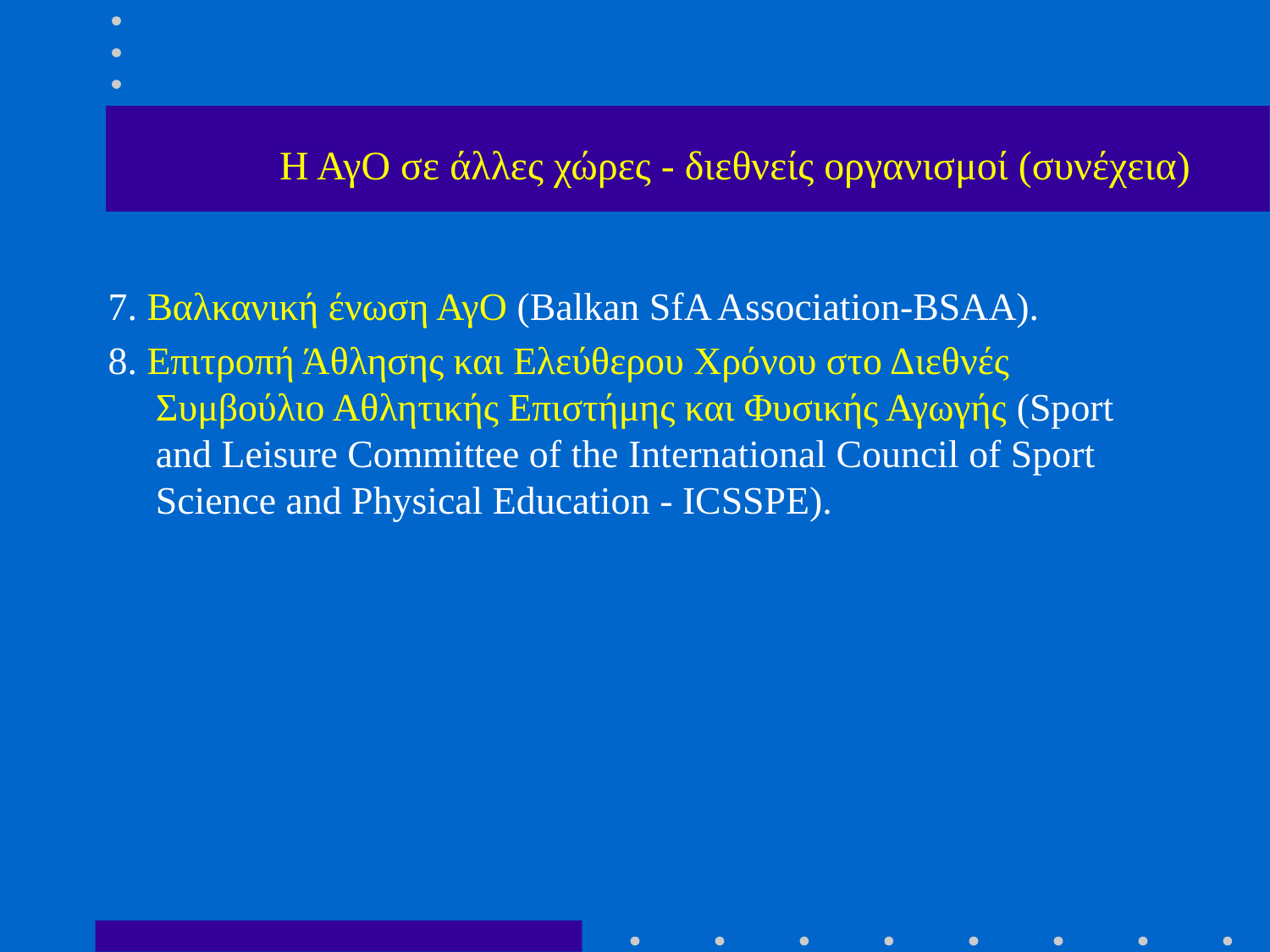

# Η ΑγΟ σε άλλες χώρες - διεθνείς οργανισμοί (συνέχεια)
7. Βαλκανική ένωση ΑγΟ (Balkan SfA Association-BSAA).
8. Επιτροπή Άθλησης και Ελεύθερου Χρόνου στο Διεθνές Συμβούλιο Αθλητικής Επιστήμης και Φυσικής Αγωγής (Sport and Leisure Committee of the International Council of Sport Science and Physical Education - ICSSPE).